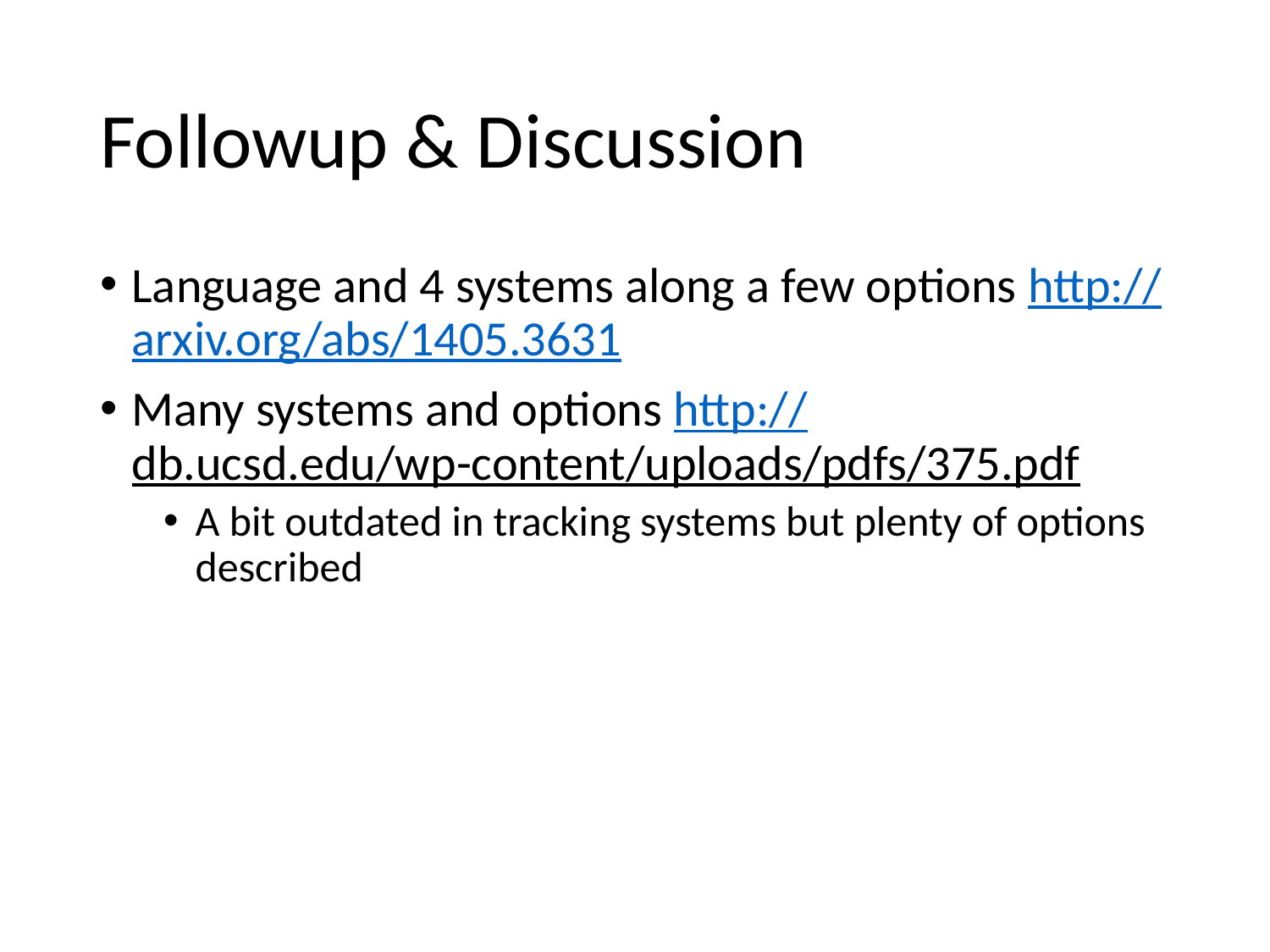

# Followup & Discussion
Language and 4 systems along a few options http://arxiv.org/abs/1405.3631
Many systems and options http://db.ucsd.edu/wp-content/uploads/pdfs/375.pdf
A bit outdated in tracking systems but plenty of options described